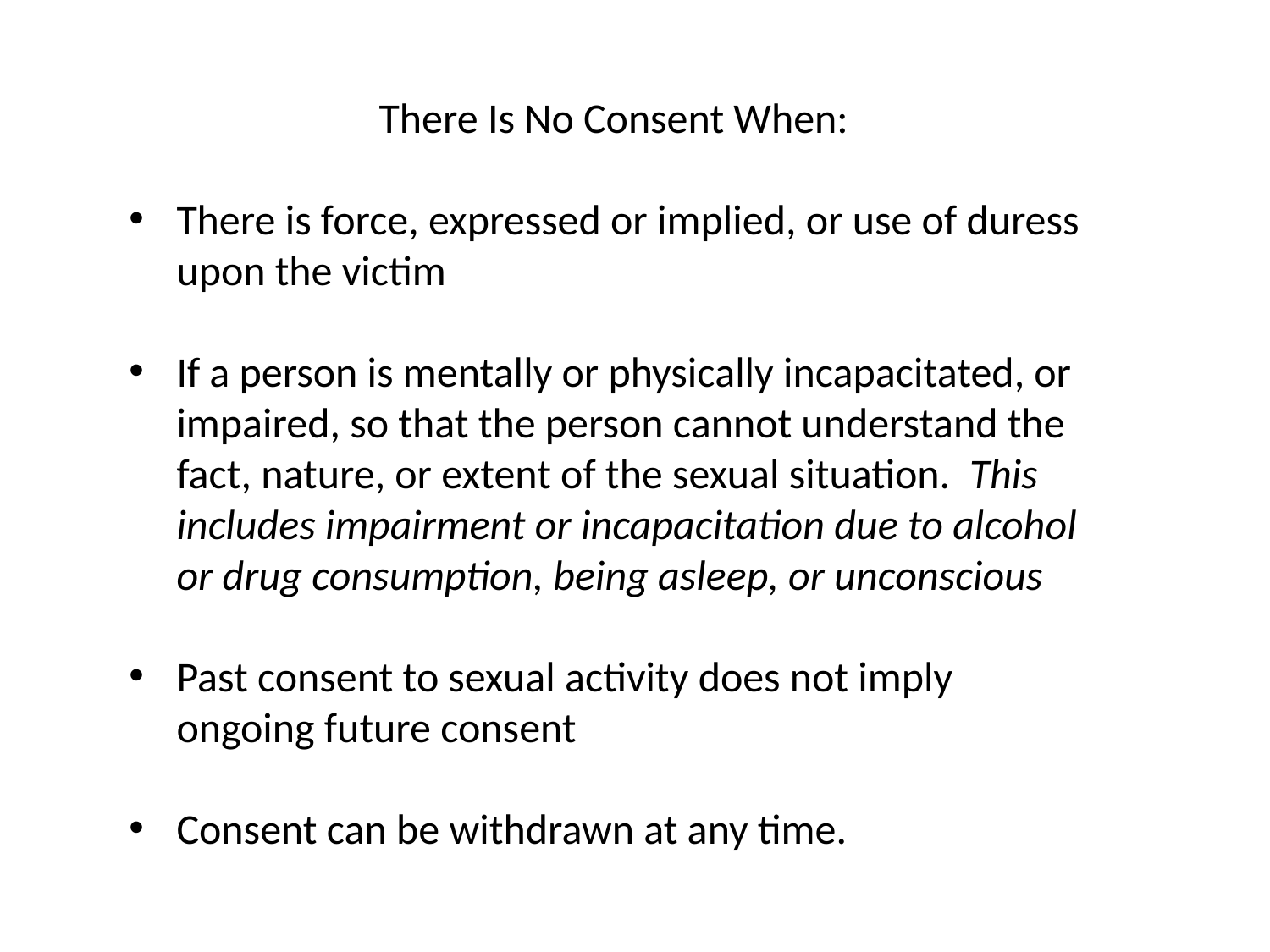

There Is No Consent When:

There is force, expressed or implied, or use of duress upon the victim

If a person is mentally or physically incapacitated, or impaired, so that the person cannot understand the fact, nature, or extent of the sexual situation.  This includes impairment or incapacitation due to alcohol or drug consumption, being asleep, or unconscious

Past consent to sexual activity does not imply ongoing future consent

Consent can be withdrawn at any time.